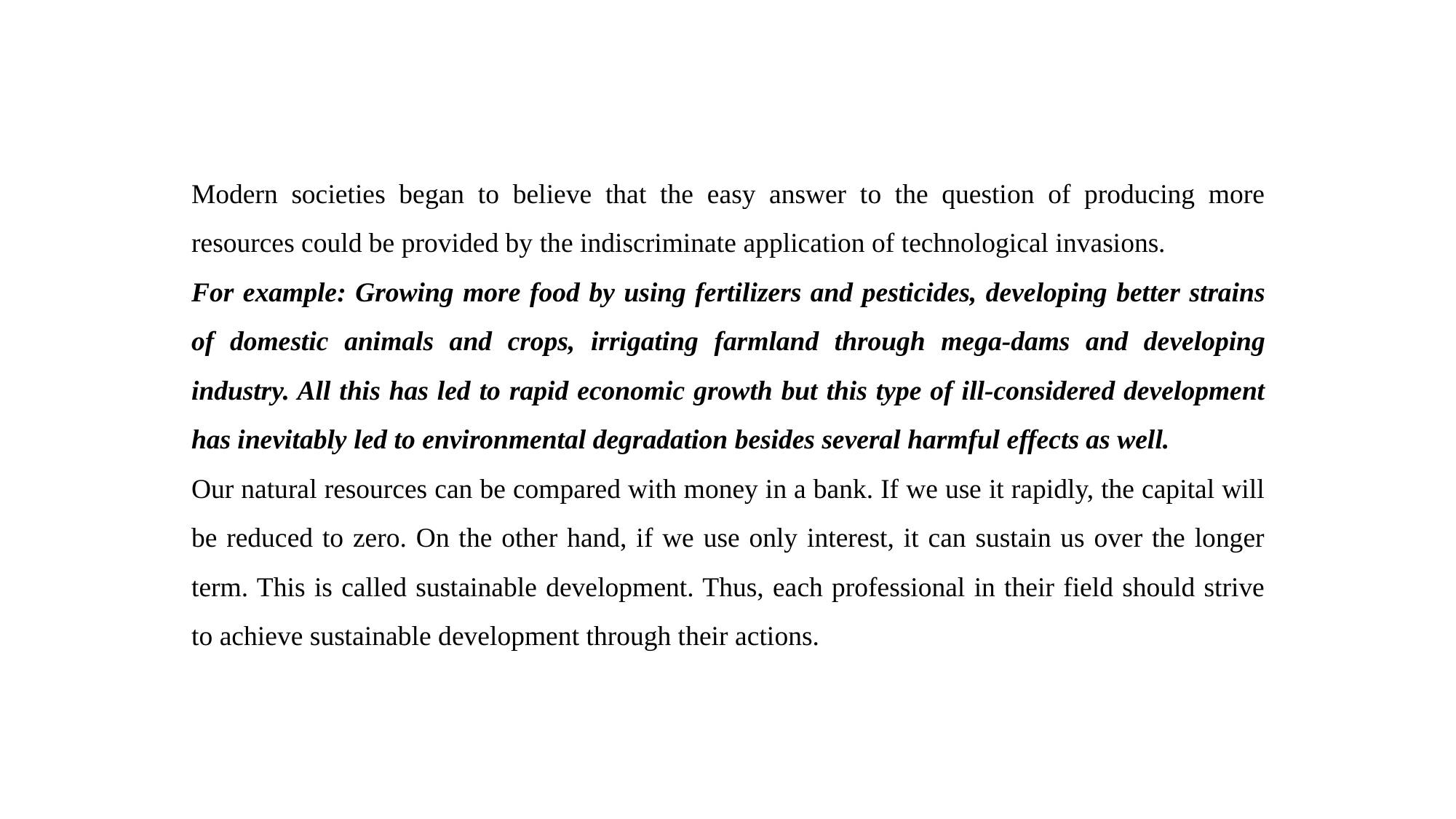

Modern societies began to believe that the easy answer to the question of producing more resources could be provided by the indiscriminate application of technological invasions.
For example: Growing more food by using fertilizers and pesticides, developing better strains of domestic animals and crops, irrigating farmland through mega-dams and developing industry. All this has led to rapid economic growth but this type of ill-considered development has inevitably led to environmental degradation besides several harmful effects as well.
Our natural resources can be compared with money in a bank. If we use it rapidly, the capital will be reduced to zero. On the other hand, if we use only interest, it can sustain us over the longer term. This is called sustainable development. Thus, each professional in their field should strive to achieve sustainable development through their actions.